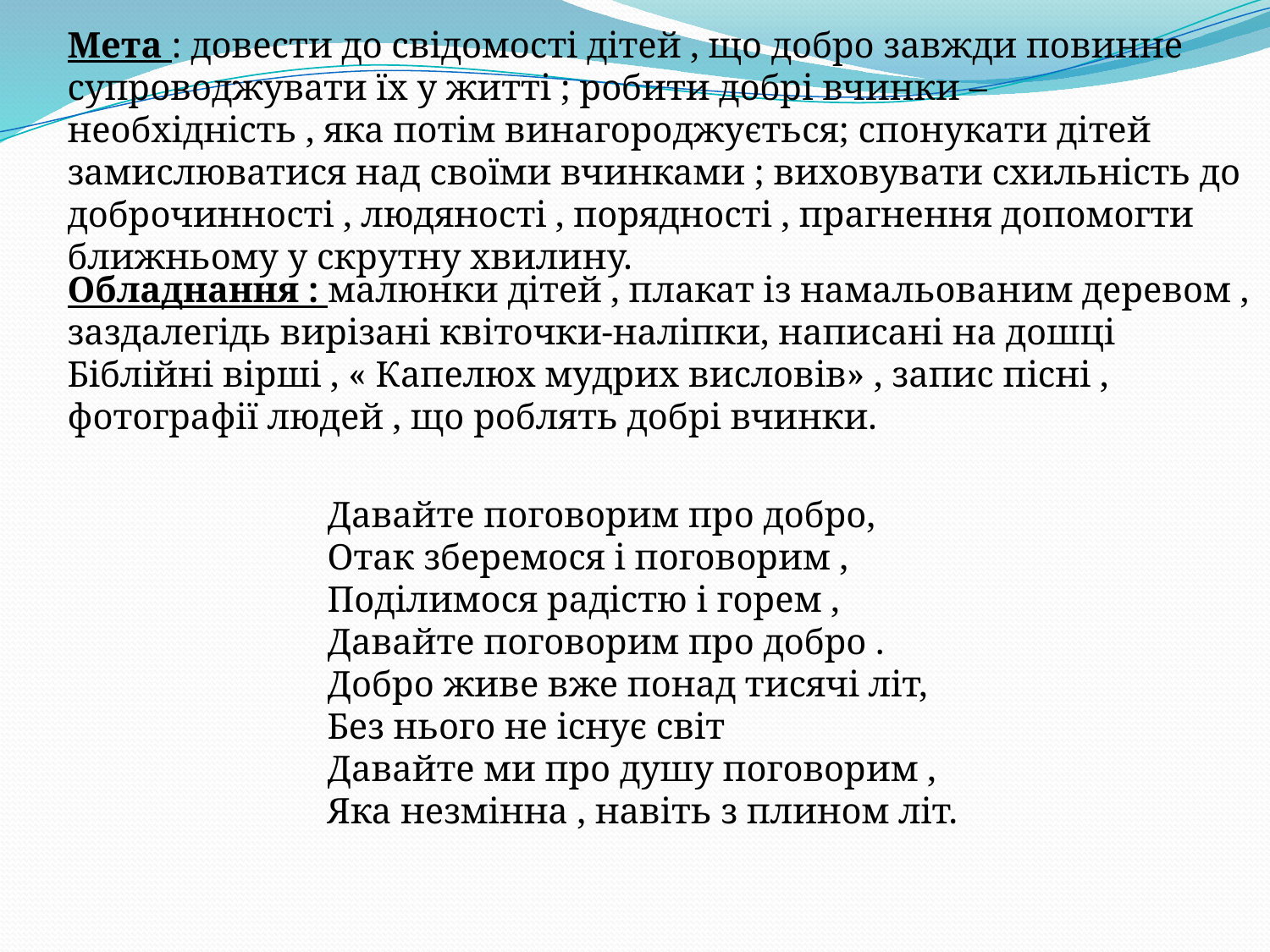

Мета : довести до свідомості дітей , що добро завжди повинне супроводжувати їх у житті ; робити добрі вчинки – необхідність , яка потім винагороджується; спонукати дітей замислюватися над своїми вчинками ; виховувати схильність до доброчинності , людяності , порядності , прагнення допомогти ближньому у скрутну хвилину.

Обладнання : малюнки дітей , плакат із намальованим деревом , заздалегідь вирізані квіточки-наліпки, написані на дошці Біблійні вірші , « Капелюх мудрих висловів» , запис пісні , фотографії людей , що роблять добрі вчинки.
Давайте поговорим про добро,
Отак зберемося і поговорим ,                    Поділимося радістю і горем ,
Давайте поговорим про добро .
Добро живе вже понад тисячі літ,
Без нього не існує світ
Давайте ми про душу поговорим ,
Яка незмінна , навіть з плином літ.